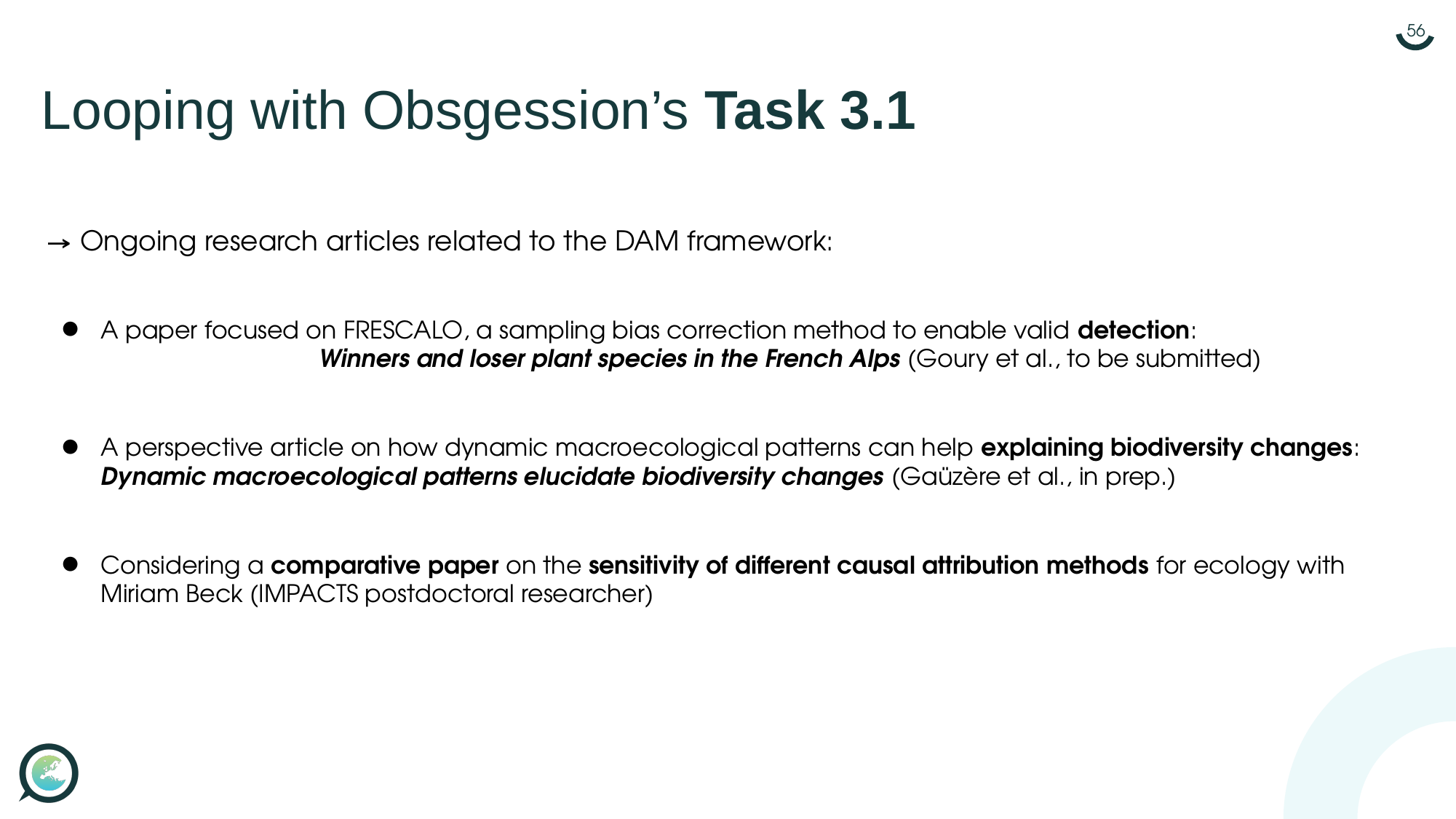

# Looping with Obsgession’s Task 3.1
→ Ongoing research articles related to the DAM framework:

A paper focused on FRESCALO, a sampling bias correction method to enable valid detection: 			Winners and loser plant species in the French Alps (Goury et al., to be submitted)

A perspective article on how dynamic macroecological patterns can help explaining biodiversity changes:  Dynamic macroecological patterns elucidate biodiversity changes (Gaüzère et al., in prep.)

Considering a comparative paper on the sensitivity of different causal attribution methods for ecology with Miriam Beck (IMPACTS postdoctoral researcher)